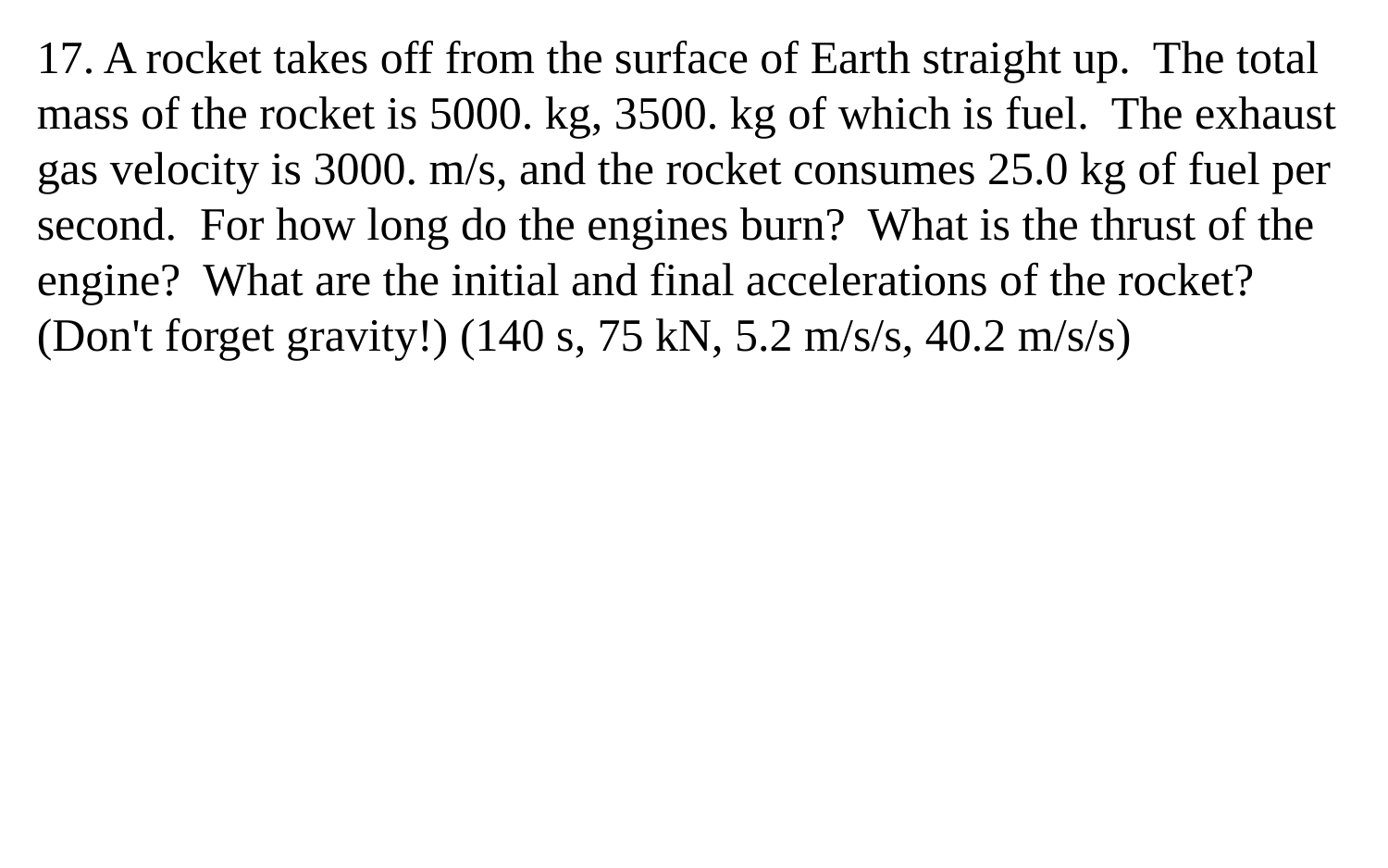

17. A rocket takes off from the surface of Earth straight up.  The total mass of the rocket is 5000. kg, 3500. kg of which is fuel.  The exhaust gas velocity is 3000. m/s, and the rocket consumes 25.0 kg of fuel per second.  For how long do the engines burn?  What is the thrust of the engine?  What are the initial and final accelerations of the rocket?  (Don't forget gravity!) (140 s, 75 kN, 5.2 m/s/s, 40.2 m/s/s)